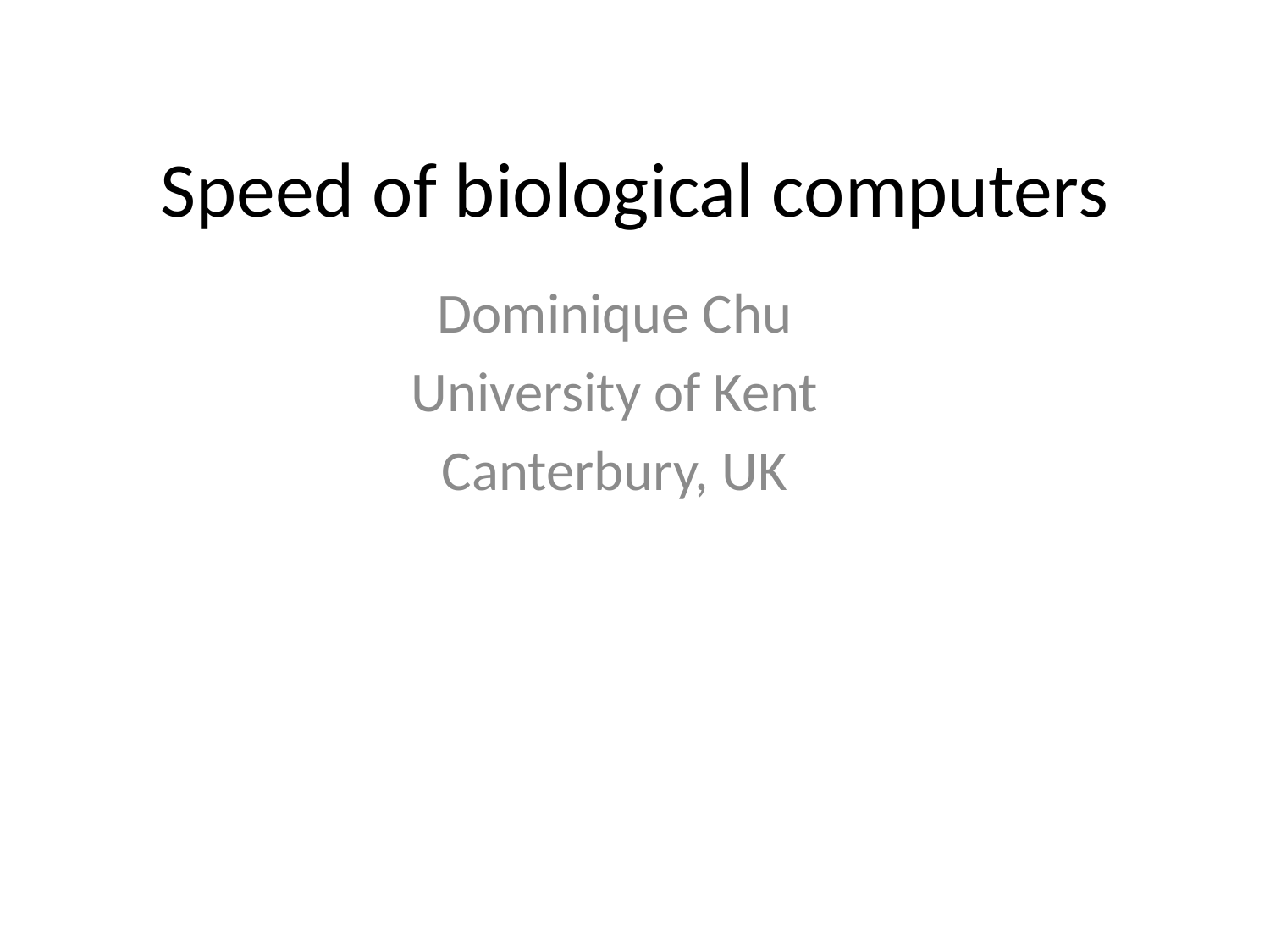

# Speed of biological computers
Dominique Chu
University of Kent
Canterbury, UK